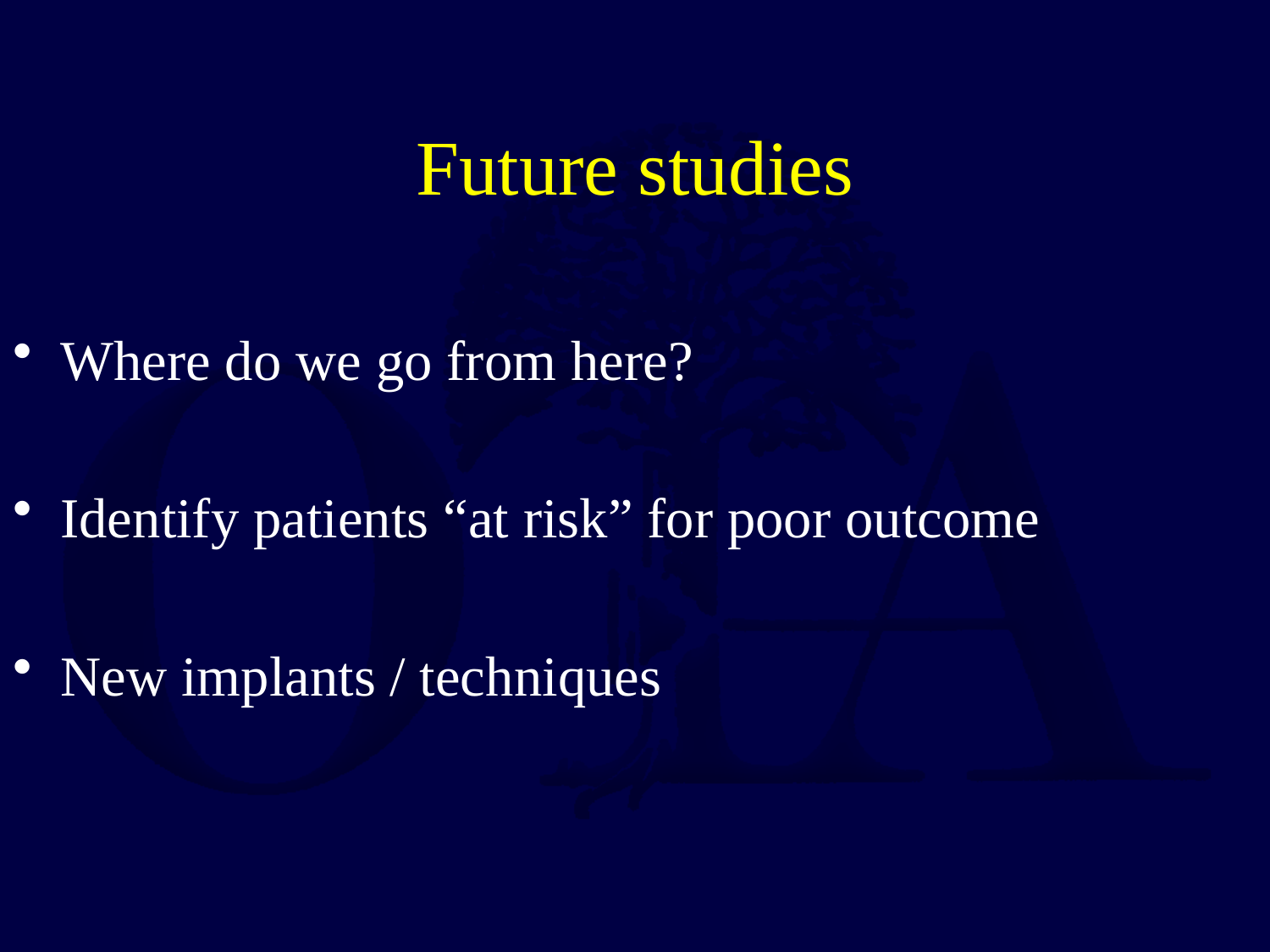

# Future studies
Where do we go from here?

Identify patients “at risk” for poor outcome

New implants / techniques